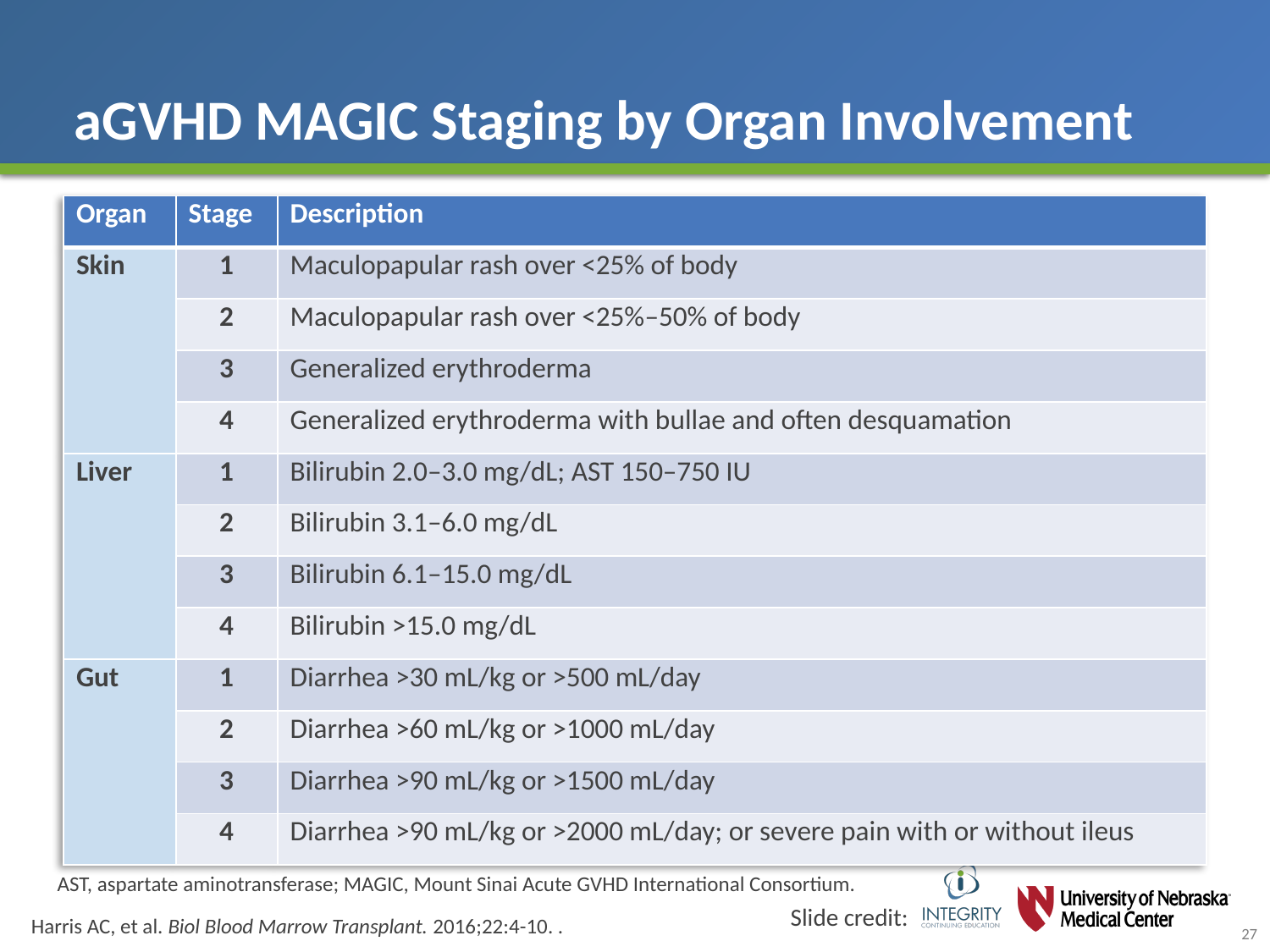

# aGVHD MAGIC Staging by Organ Involvement
| Organ | Stage | Description |
| --- | --- | --- |
| Skin | 1 | Maculopapular rash over <25% of body |
|  | 2 | Maculopapular rash over <25%–50% of body |
|  | 3 | Generalized erythroderma |
|  | 4 | Generalized erythroderma with bullae and often desquamation |
| Liver | 1 | Bilirubin 2.0–3.0 mg/dL; AST 150–750 IU |
|  | 2 | Bilirubin 3.1–6.0 mg/dL |
|  | 3 | Bilirubin 6.1–15.0 mg/dL |
|  | 4 | Bilirubin >15.0 mg/dL |
| Gut | 1 | Diarrhea >30 mL/kg or >500 mL/day |
|  | 2 | Diarrhea >60 mL/kg or >1000 mL/day |
|  | 3 | Diarrhea >90 mL/kg or >1500 mL/day |
|  | 4 | Diarrhea >90 mL/kg or >2000 mL/day; or severe pain with or without ileus |
Harris AC, et al. Biol Blood Marrow Transplant. 2016;22:4-10. .
AST, aspartate aminotransferase; MAGIC, Mount Sinai Acute GVHD International Consortium.